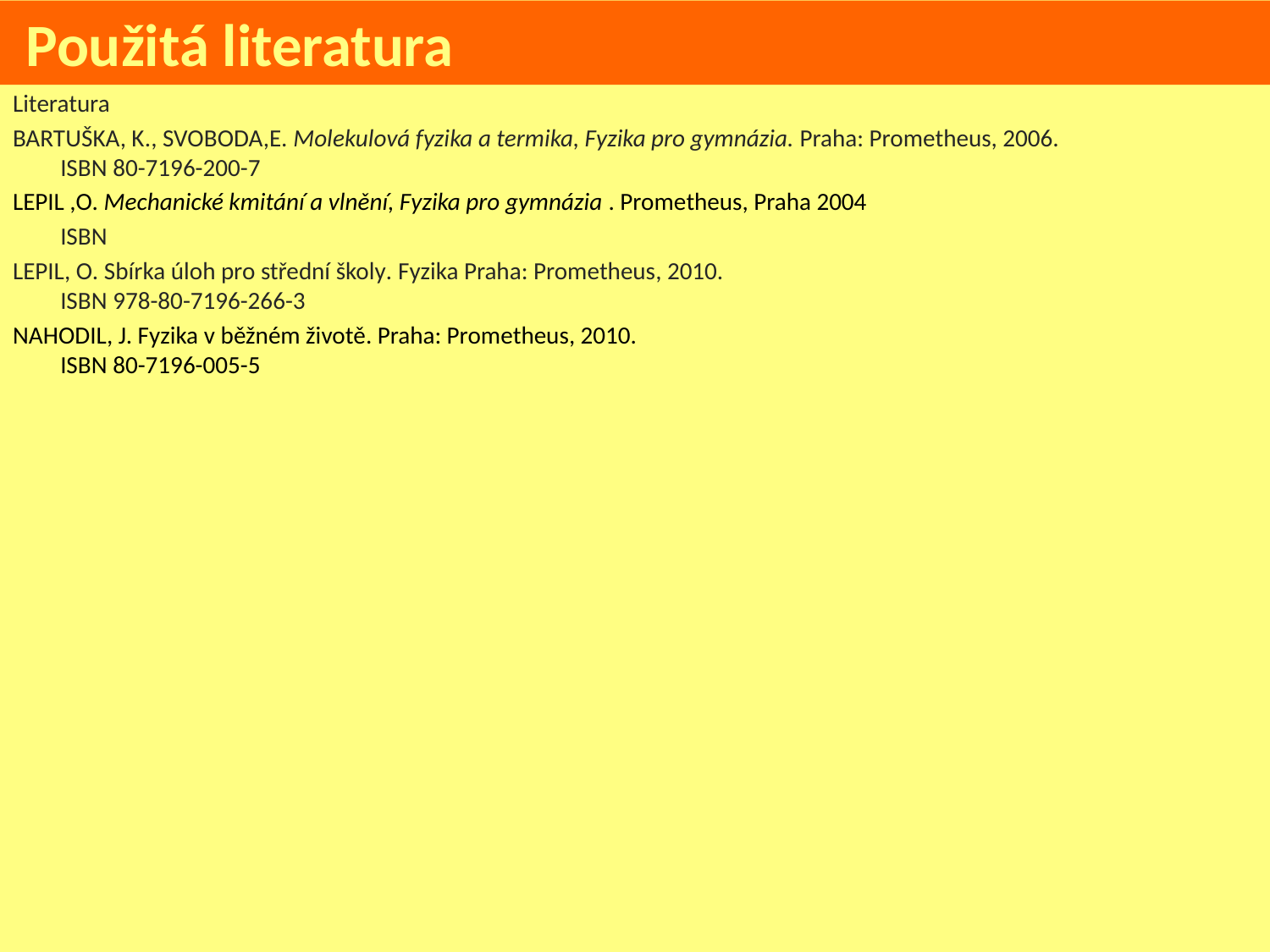

Použitá literatura
Literatura
BARTUŠKA, K., SVOBODA,E. Molekulová fyzika a termika, Fyzika pro gymnázia. Praha: Prometheus, 2006.
ISBN 80-7196-200-7
LEPIL ,O. Mechanické kmitání a vlnění, Fyzika pro gymnázia . Prometheus, Praha 2004
	ISBN
LEPIL, O. Sbírka úloh pro střední školy. Fyzika Praha: Prometheus, 2010.
ISBN 978-80-7196-266-3
NAHODIL, J. Fyzika v běžném životě. Praha: Prometheus, 2010.
ISBN 80-7196-005-5